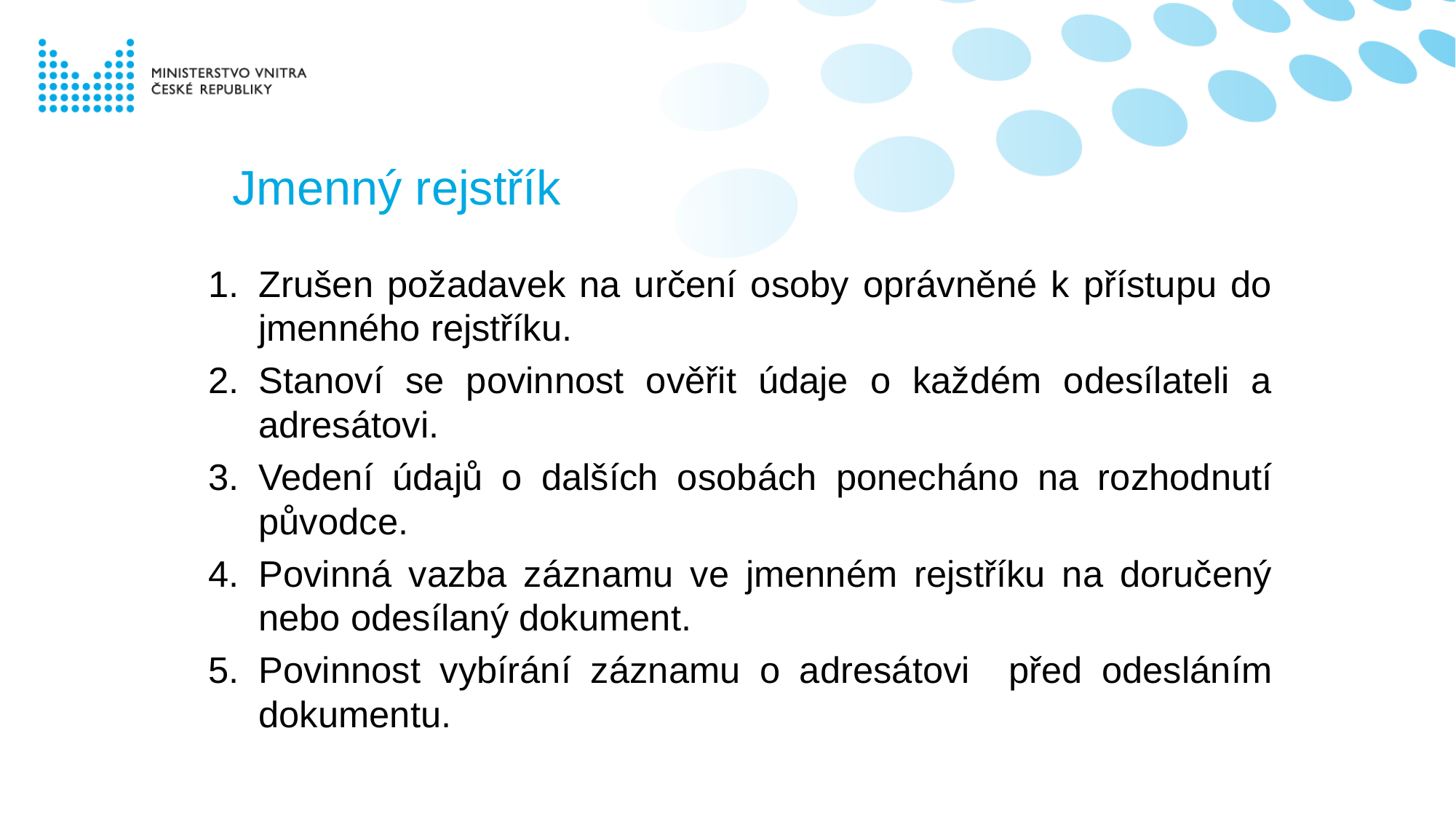

# Jmenný rejstřík
Zrušen požadavek na určení osoby oprávněné k přístupu do jmenného rejstříku.
Stanoví se povinnost ověřit údaje o každém odesílateli a adresátovi.
Vedení údajů o dalších osobách ponecháno na rozhodnutí původce.
Povinná vazba záznamu ve jmenném rejstříku na doručený nebo odesílaný dokument.
Povinnost vybírání záznamu o adresátovi  před odesláním dokumentu.